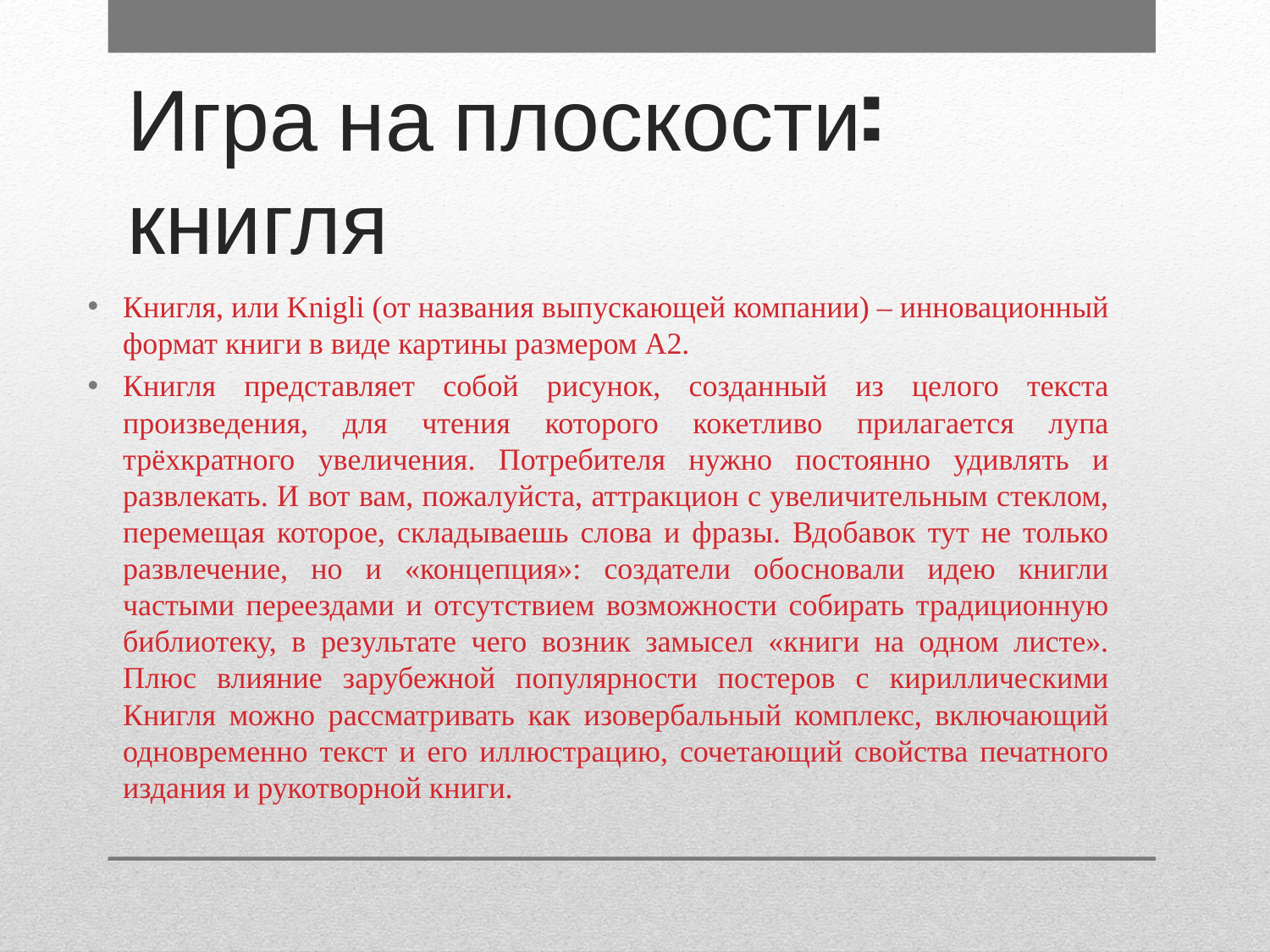

# Игра на плоскости: книгля
Книгля, или Knigli (от названия выпускающей компании) – инновационный формат книги в виде картины размером А2.
Книгля представляет собой рисунок, созданный из целого текста произведения, для чтения которого кокетливо прилагается лупа трёхкратного увеличения. Потребителя нужно постоянно удивлять и развлекать. И вот вам, пожалуйста, аттракцион с увеличительным стеклом, перемещая которое, складываешь слова и фразы. Вдобавок тут не только развлечение, но и «концепция»: создатели обосновали идею книгли частыми переездами и отсутствием возможности собирать традиционную библиотеку, в результате чего возник замысел «книги на одном листе». Плюс влияние зарубежной популярности постеров с кириллическими Книгля можно рассматривать как изовербальный комплекс, включающий одновременно текст и его иллюстрацию, сочетающий свойства печатного издания и рукотворной книги.